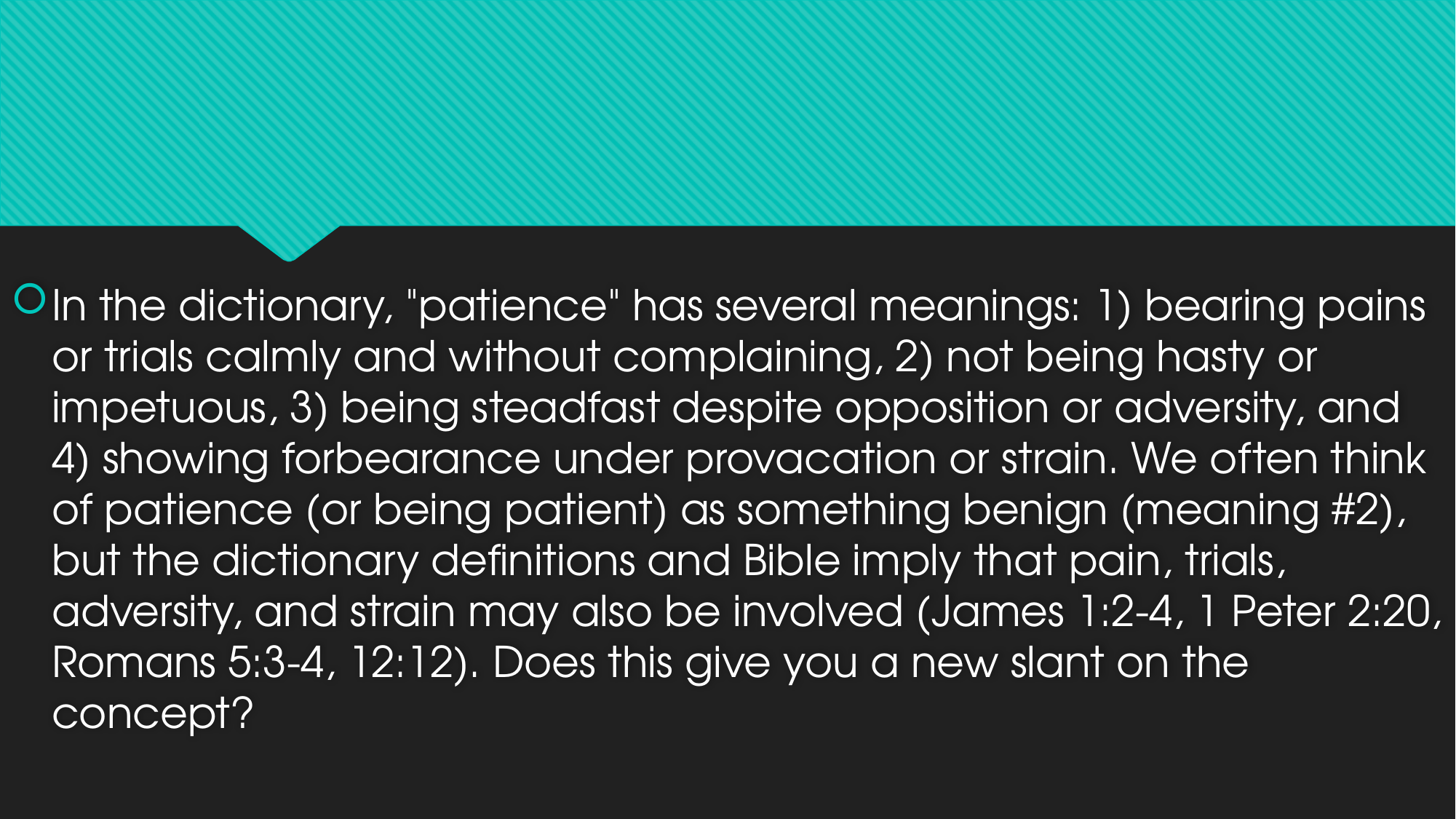

In the dictionary, "patience" has several meanings: 1) bearing pains or trials calmly and without complaining, 2) not being hasty or impetuous, 3) being steadfast despite opposition or adversity, and 4) showing forbearance under provacation or strain. We often think of patience (or being patient) as something benign (meaning #2), but the dictionary definitions and Bible imply that pain, trials, adversity, and strain may also be involved (James 1:2-4, 1 Peter 2:20, Romans 5:3-4, 12:12). Does this give you a new slant on the concept?